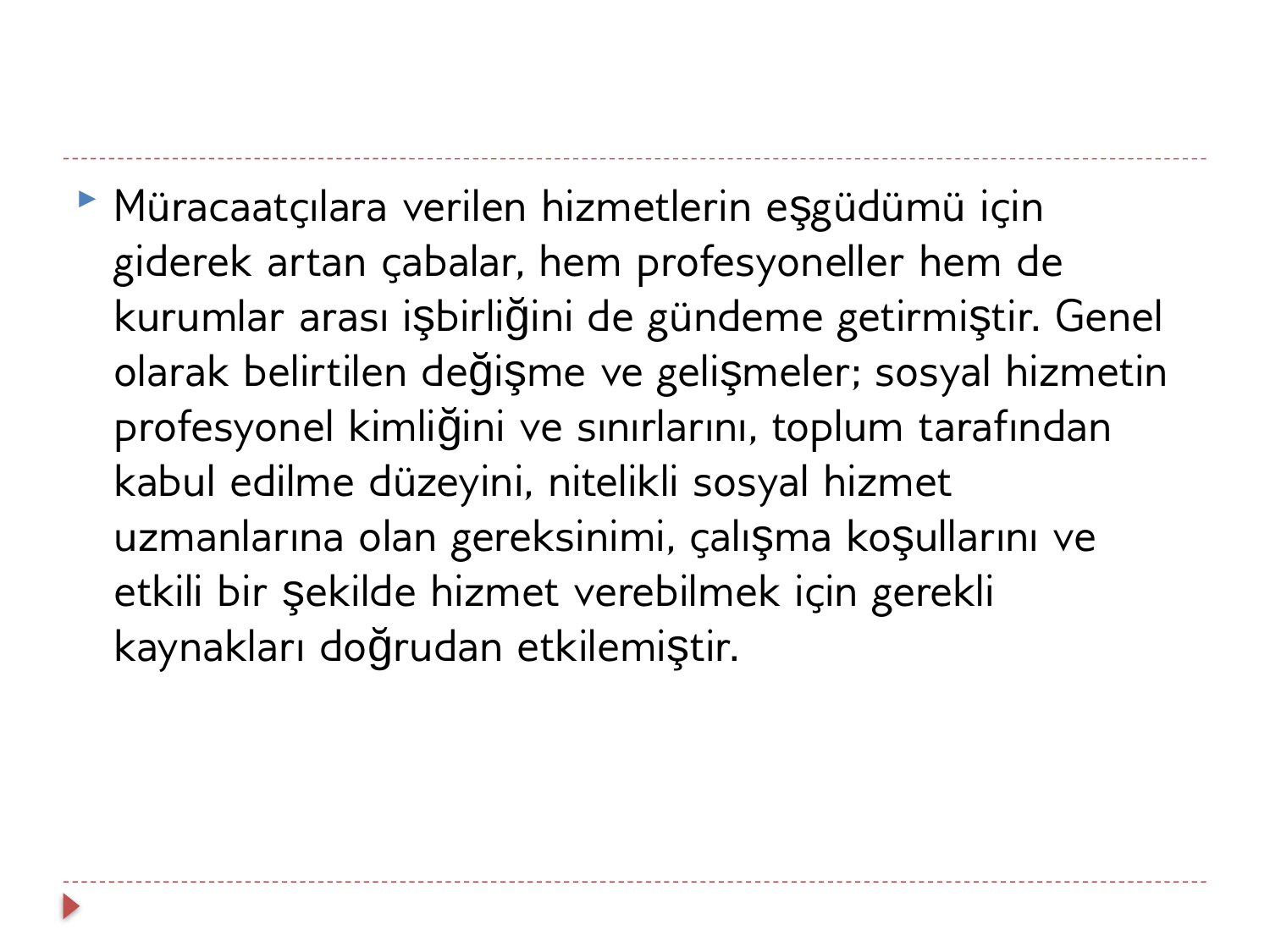

#
Müracaatçılara verilen hizmetlerin eşgüdümü için giderek artan çabalar, hem profesyoneller hem de kurumlar arası işbirliğini de gündeme getirmiştir. Genel olarak belirtilen değişme ve gelişmeler; sosyal hizmetin profesyonel kimliğini ve sınırlarını, toplum tarafından kabul edilme düzeyini, nitelikli sosyal hizmet uzmanlarına olan gereksinimi, çalışma koşullarını ve etkili bir şekilde hizmet verebilmek için gerekli kaynakları doğrudan etkilemiştir.